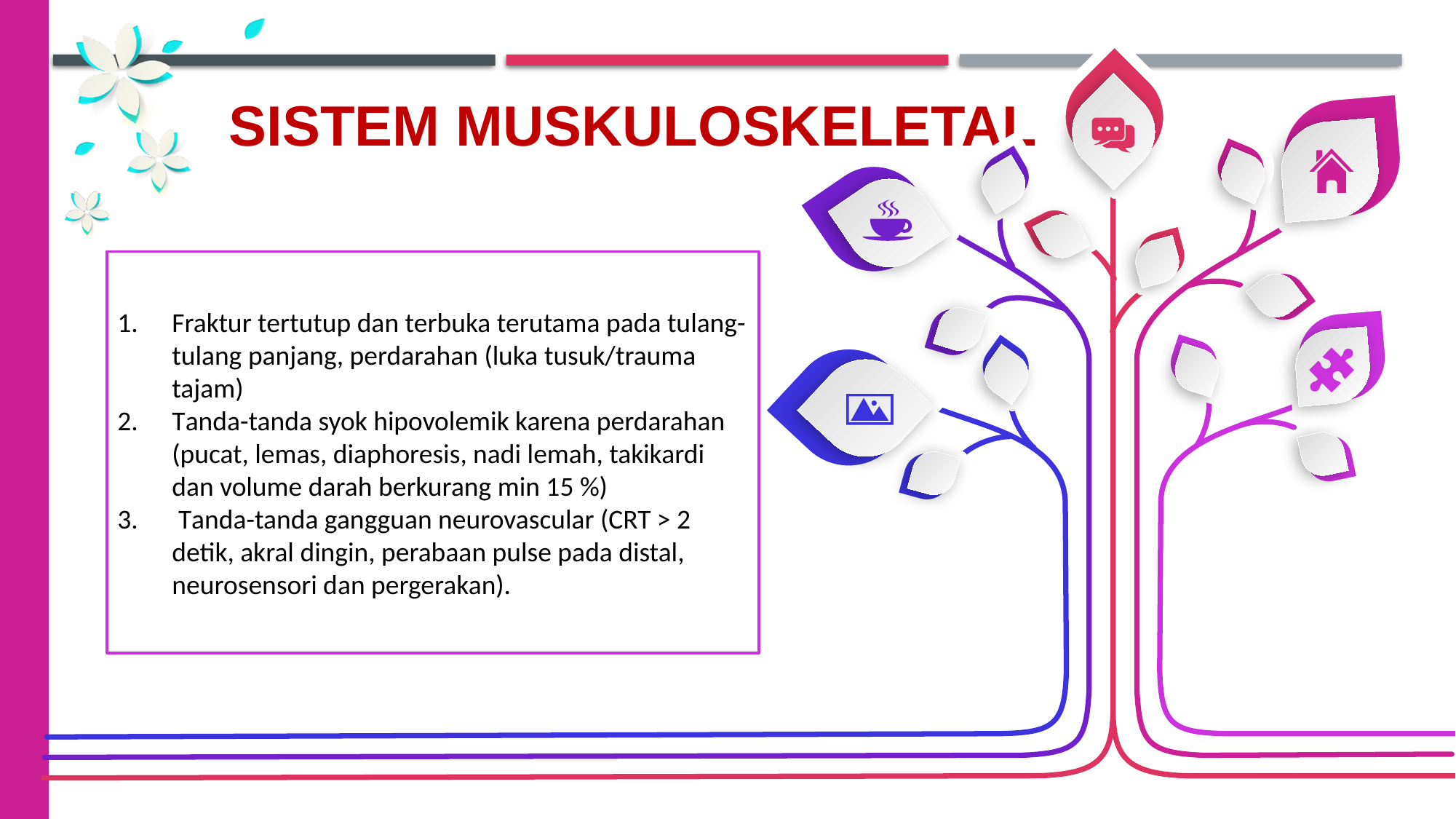

SISTEM MUSKULOSKELETAL

Fraktur tertutup dan terbuka terutama pada tulang-tulang panjang, perdarahan (luka tusuk/trauma tajam)
Tanda-tanda syok hipovolemik karena perdarahan (pucat, lemas, diaphoresis, nadi lemah, takikardi dan volume darah berkurang min 15 %)
 Tanda-tanda gangguan neurovascular (CRT > 2 detik, akral dingin, perabaan pulse pada distal, neurosensori dan pergerakan).